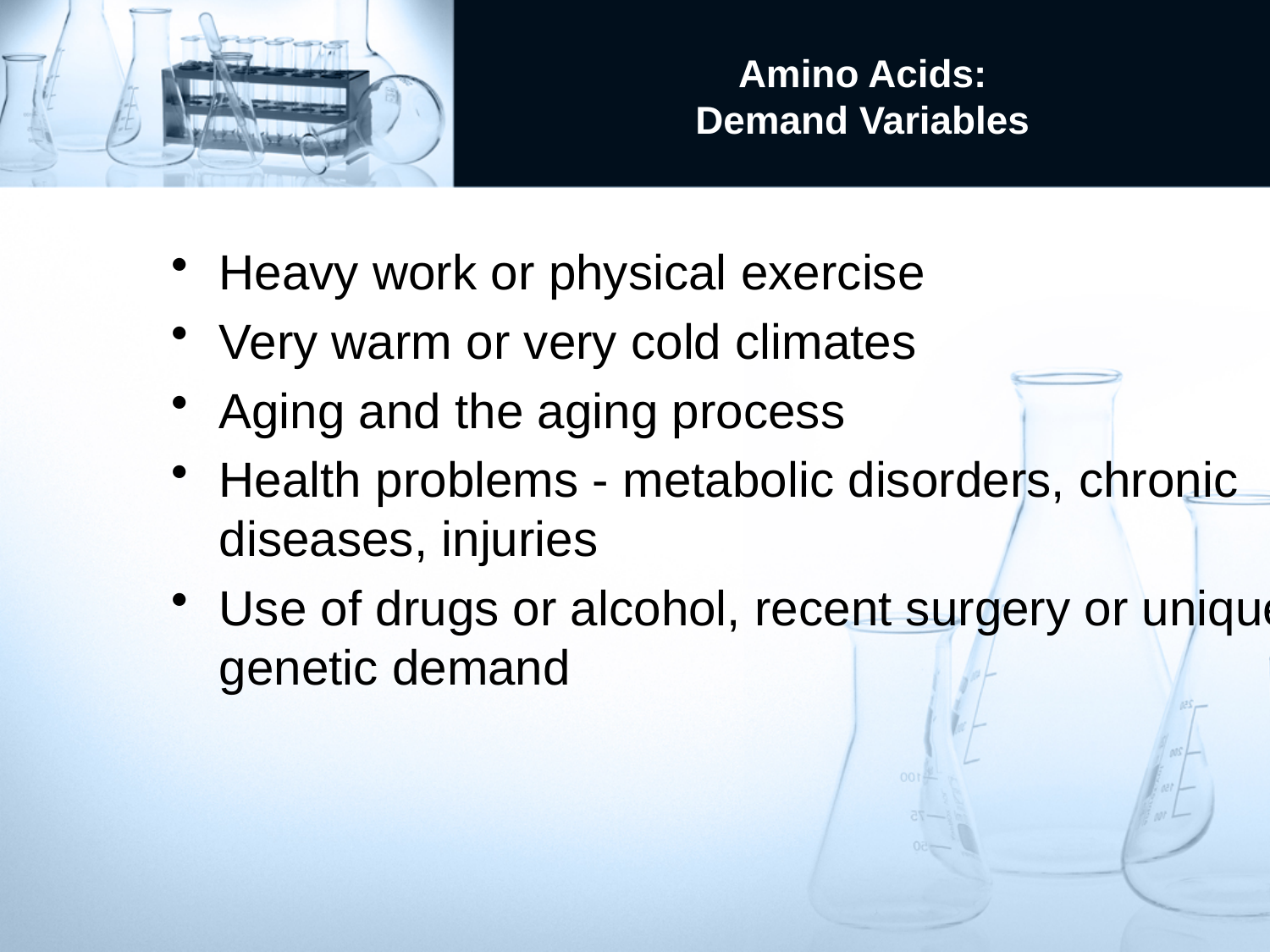

# Amino Acids: Demand Variables
Heavy work or physical exercise
Very warm or very cold climates
Aging and the aging process
Health problems - metabolic disorders, chronic diseases, injuries
Use of drugs or alcohol, recent surgery or unique genetic demand